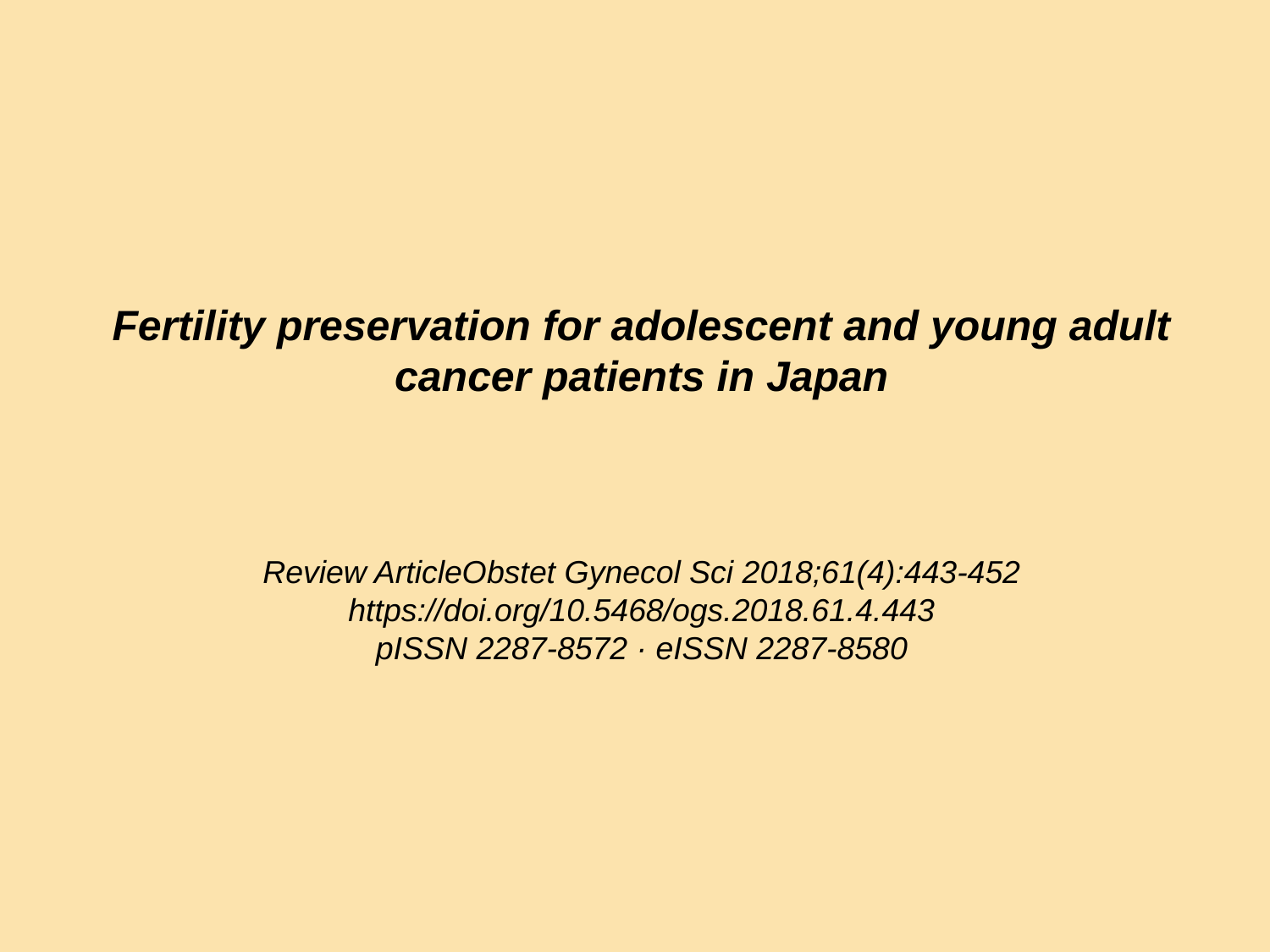

# Fertility preservation for adolescent and young adult cancer patients in Japan Review ArticleObstet Gynecol Sci 2018;61(4):443-452 https://doi.org/10.5468/ogs.2018.61.4.443 pISSN 2287-8572 · eISSN 2287-8580